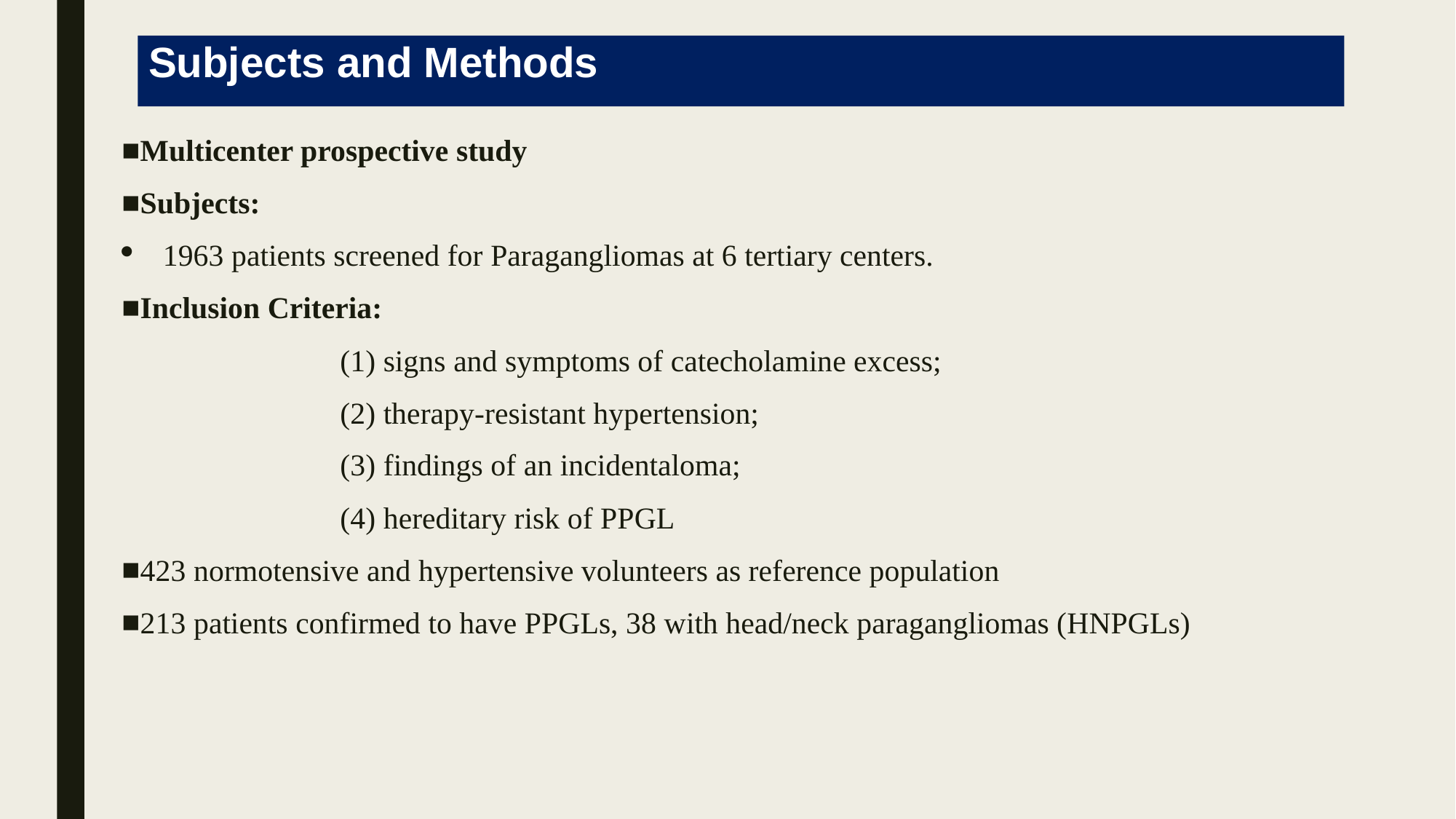

# Subjects and Methods
Multicenter prospective study
Subjects:
1963 patients screened for Paragangliomas at 6 tertiary centers.
Inclusion Criteria:
		(1) signs and symptoms of catecholamine excess;
		(2) therapy-resistant hypertension;
		(3) findings of an incidentaloma;
		(4) hereditary risk of PPGL
423 normotensive and hypertensive volunteers as reference population
213 patients confirmed to have PPGLs, 38 with head/neck paragangliomas (HNPGLs)